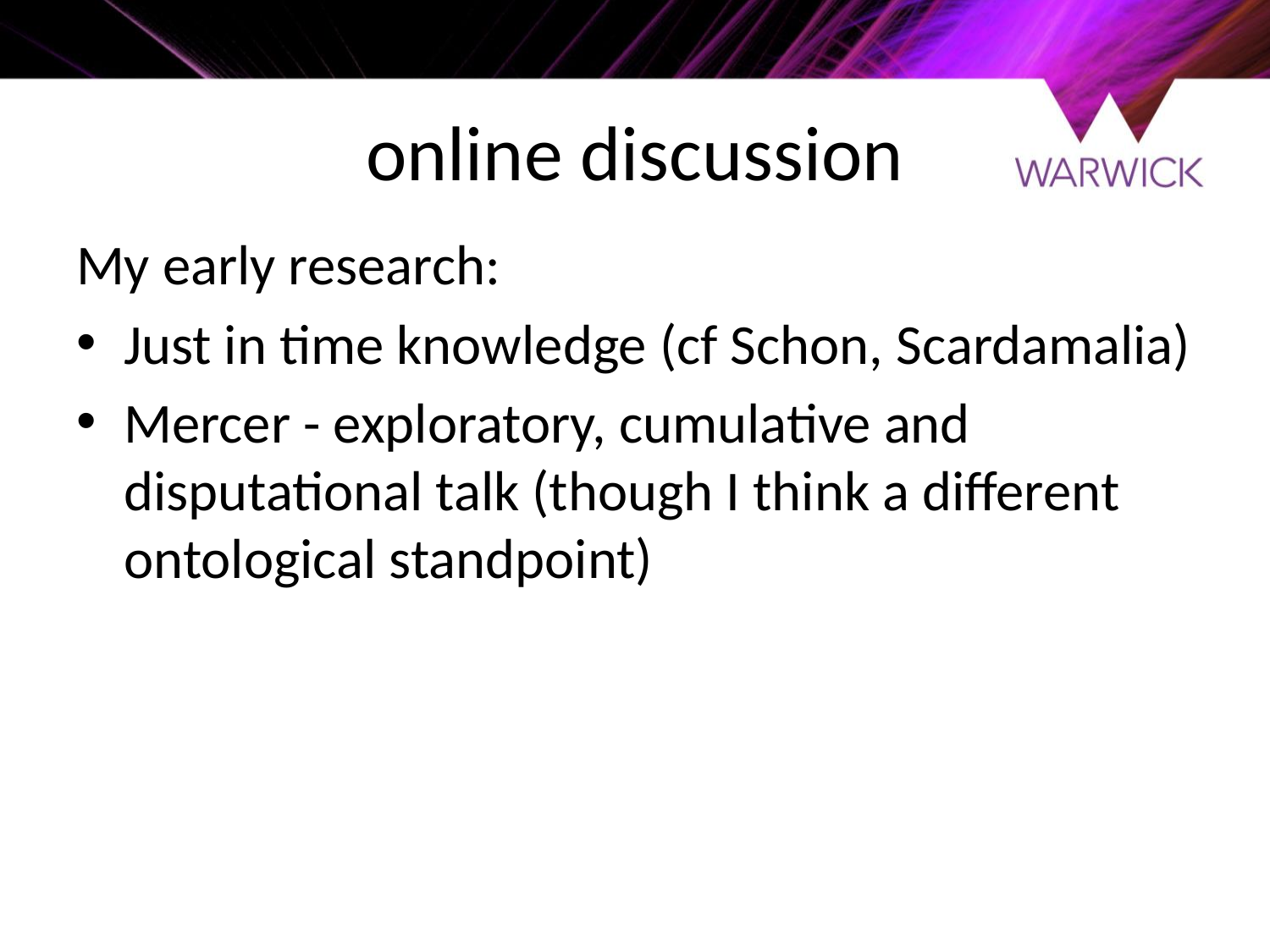

# online discussion
My early research:
Just in time knowledge (cf Schon, Scardamalia)
Mercer - exploratory, cumulative and disputational talk (though I think a different ontological standpoint)